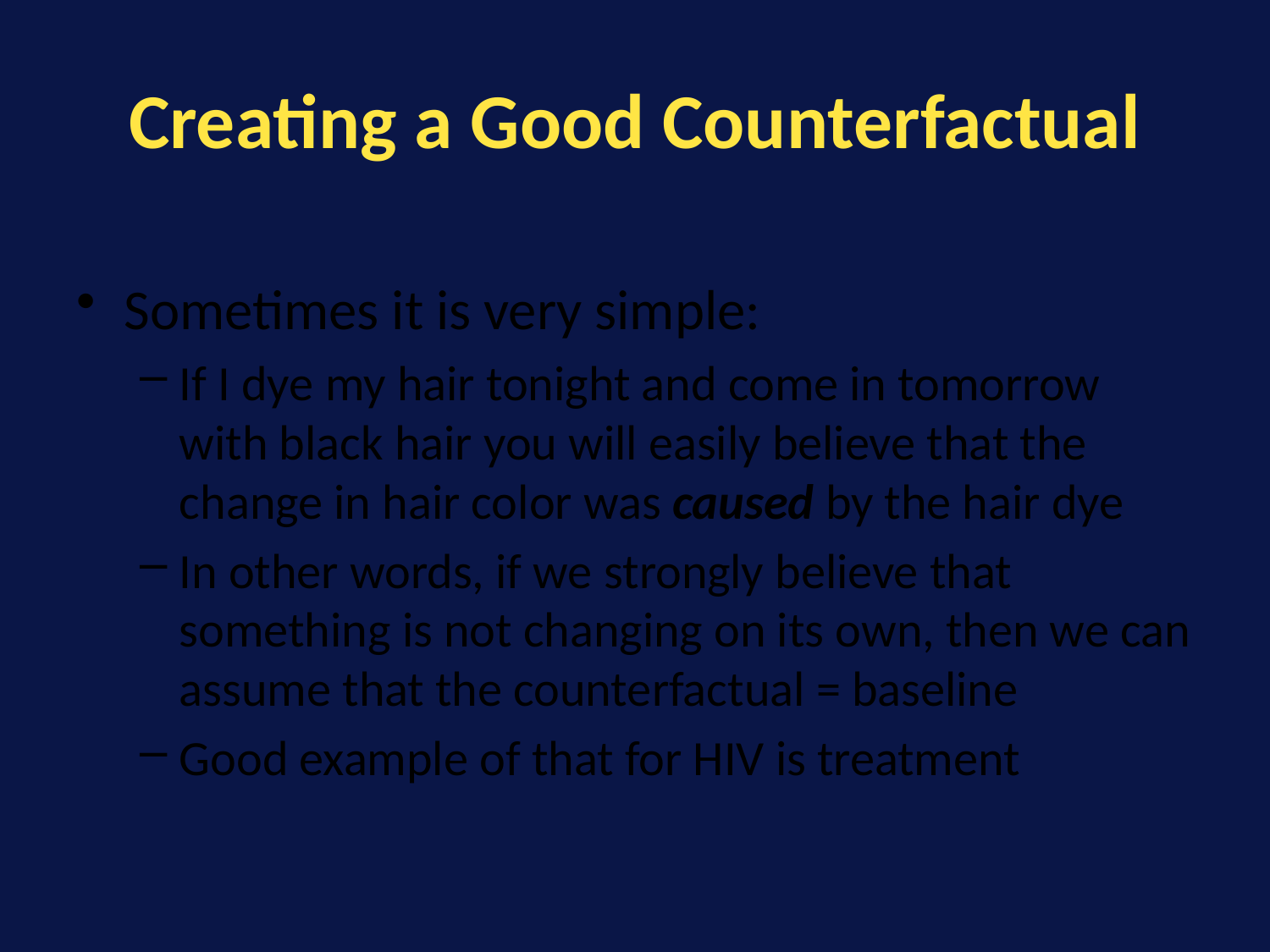

# Creating a Good Counterfactual

Sometimes it is very simple:
If I dye my hair tonight and come in tomorrow with black hair you will easily believe that the change in hair color was caused by the hair dye
In other words, if we strongly believe that something is not changing on its own, then we can assume that the counterfactual = baseline
Good example of that for HIV is treatment